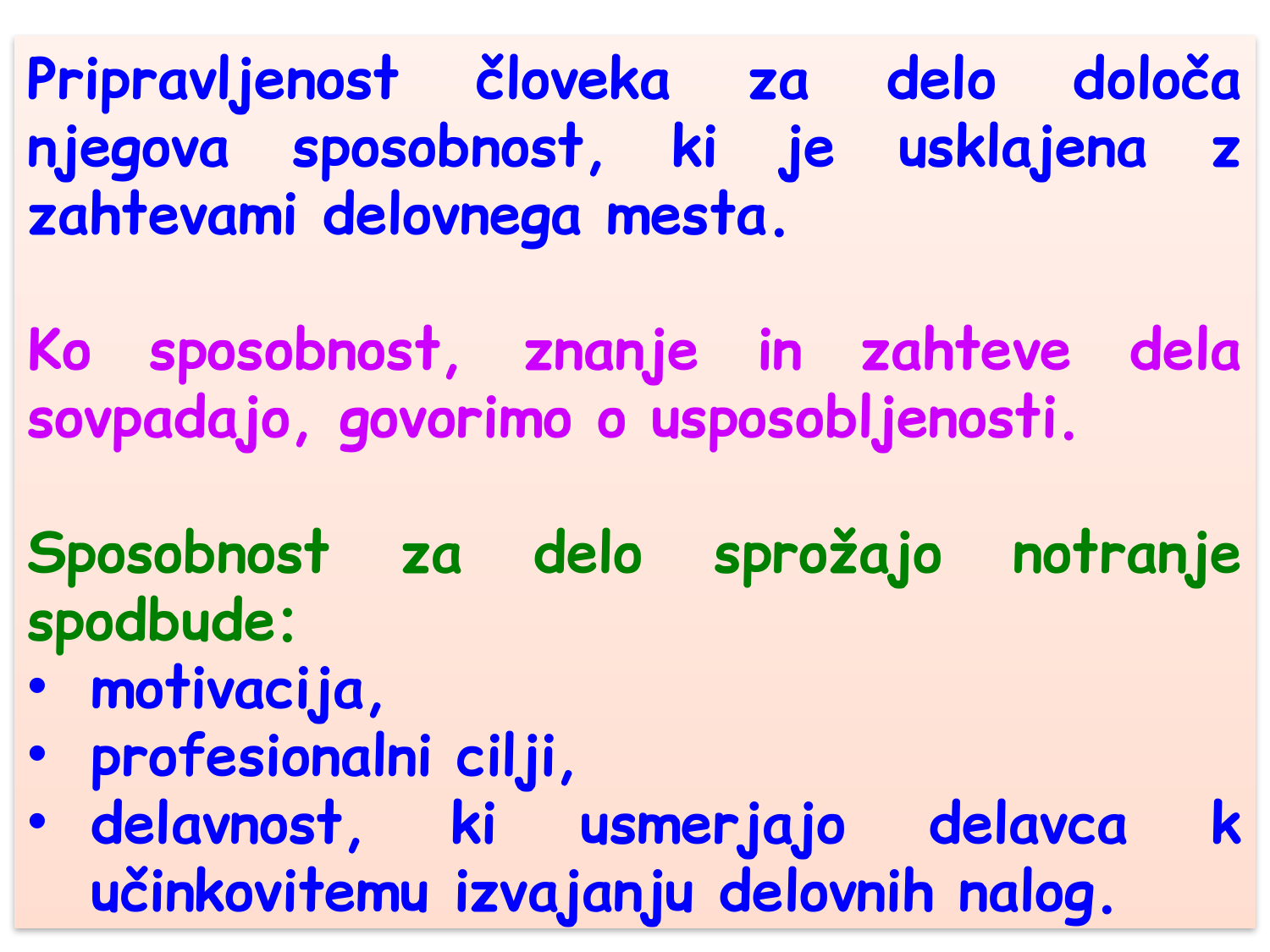

Pripravljenost človeka za delo določa njegova sposobnost, ki je usklajena z zahtevami delovnega mesta.

Ko sposobnost, znanje in zahteve dela sovpadajo, govorimo o usposobljenosti.

Sposobnost za delo sprožajo notranje spodbude:
motivacija,
profesionalni cilji,
delavnost, ki usmerjajo delavca k učinkovitemu izvajanju delovnih nalog.